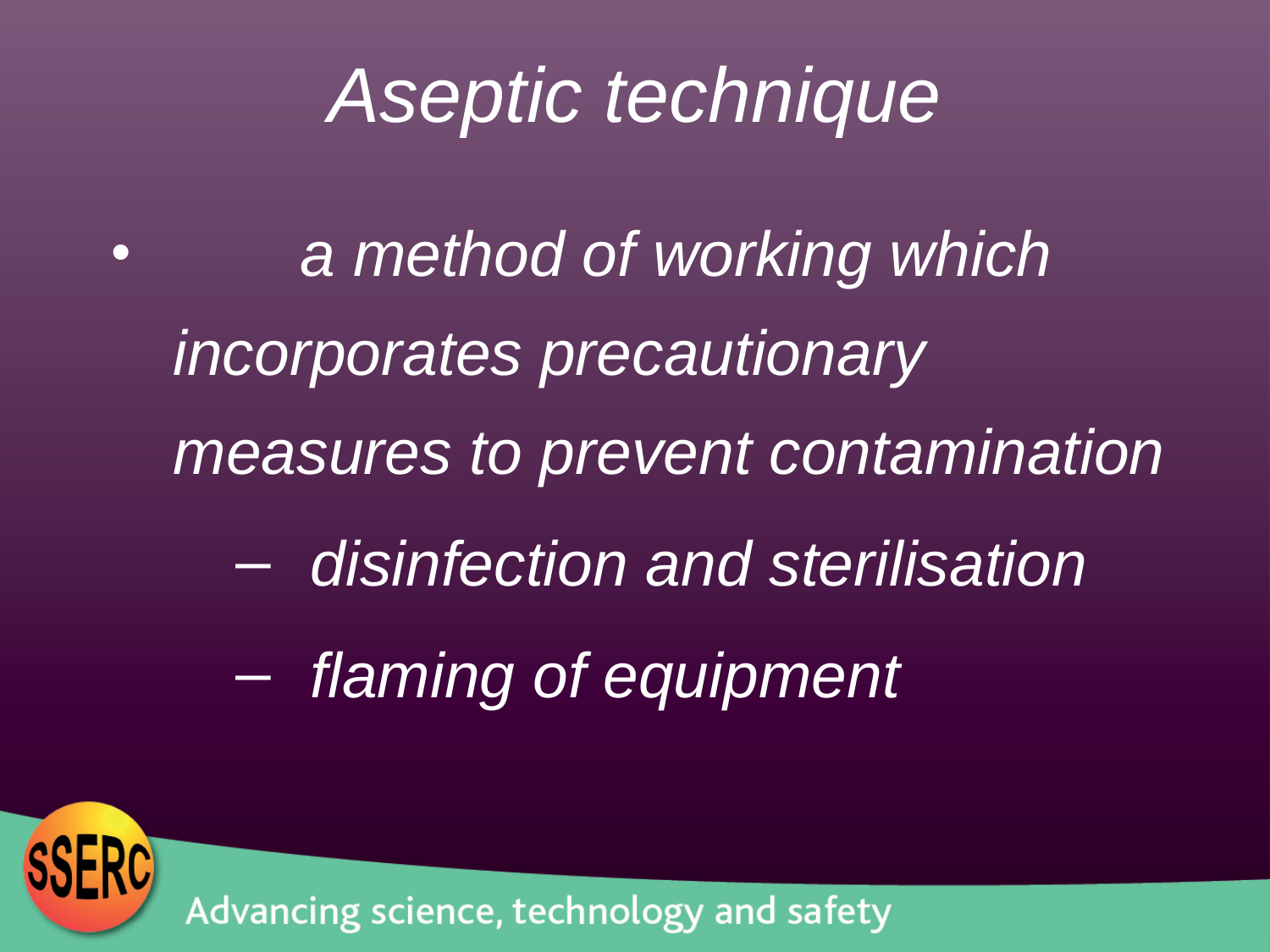

# Aseptic technique
	a method of working which incorporates precautionary measures to prevent contamination
disinfection and sterilisation
flaming of equipment